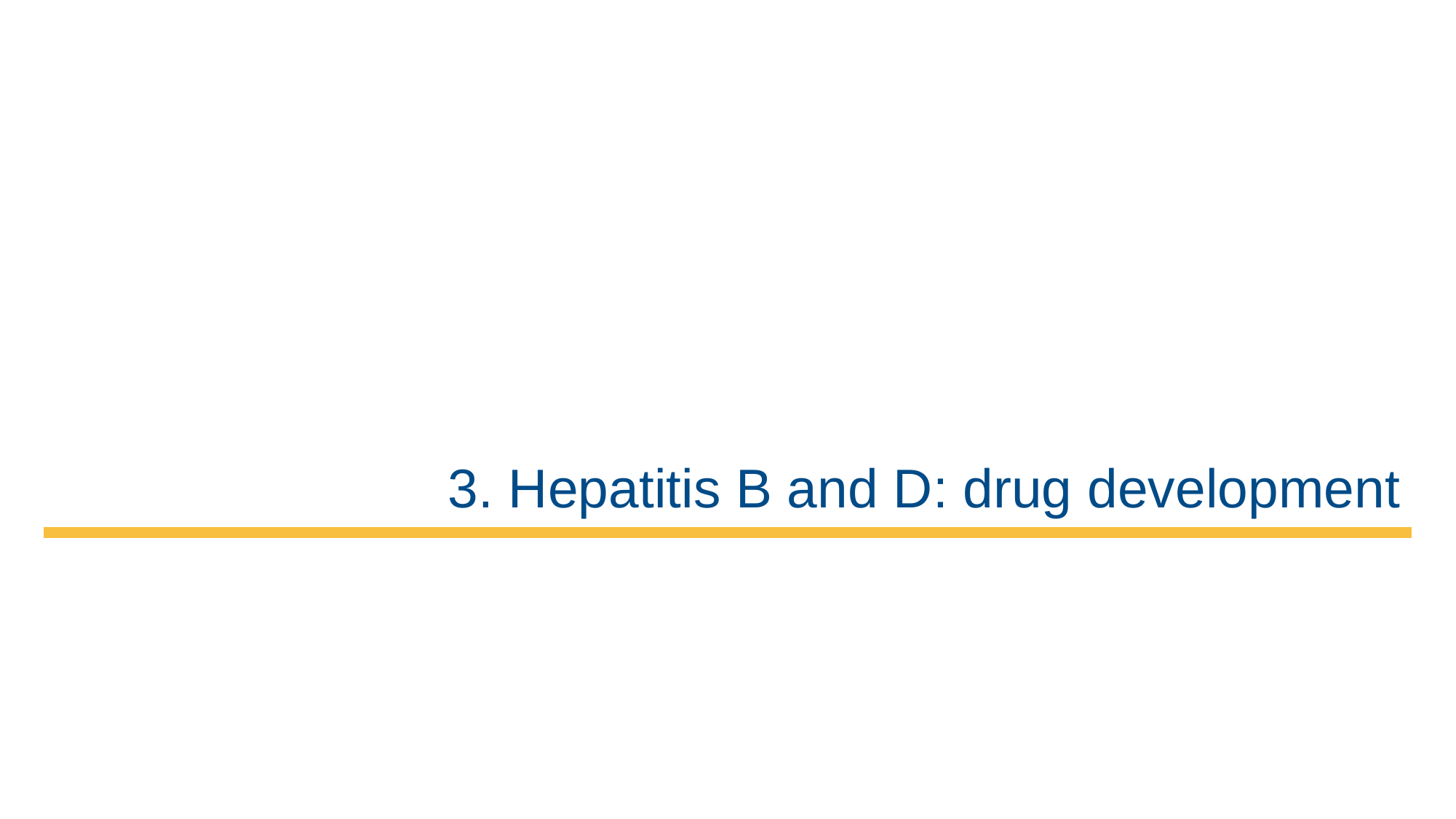

# 3. Hepatitis B and D: drug development